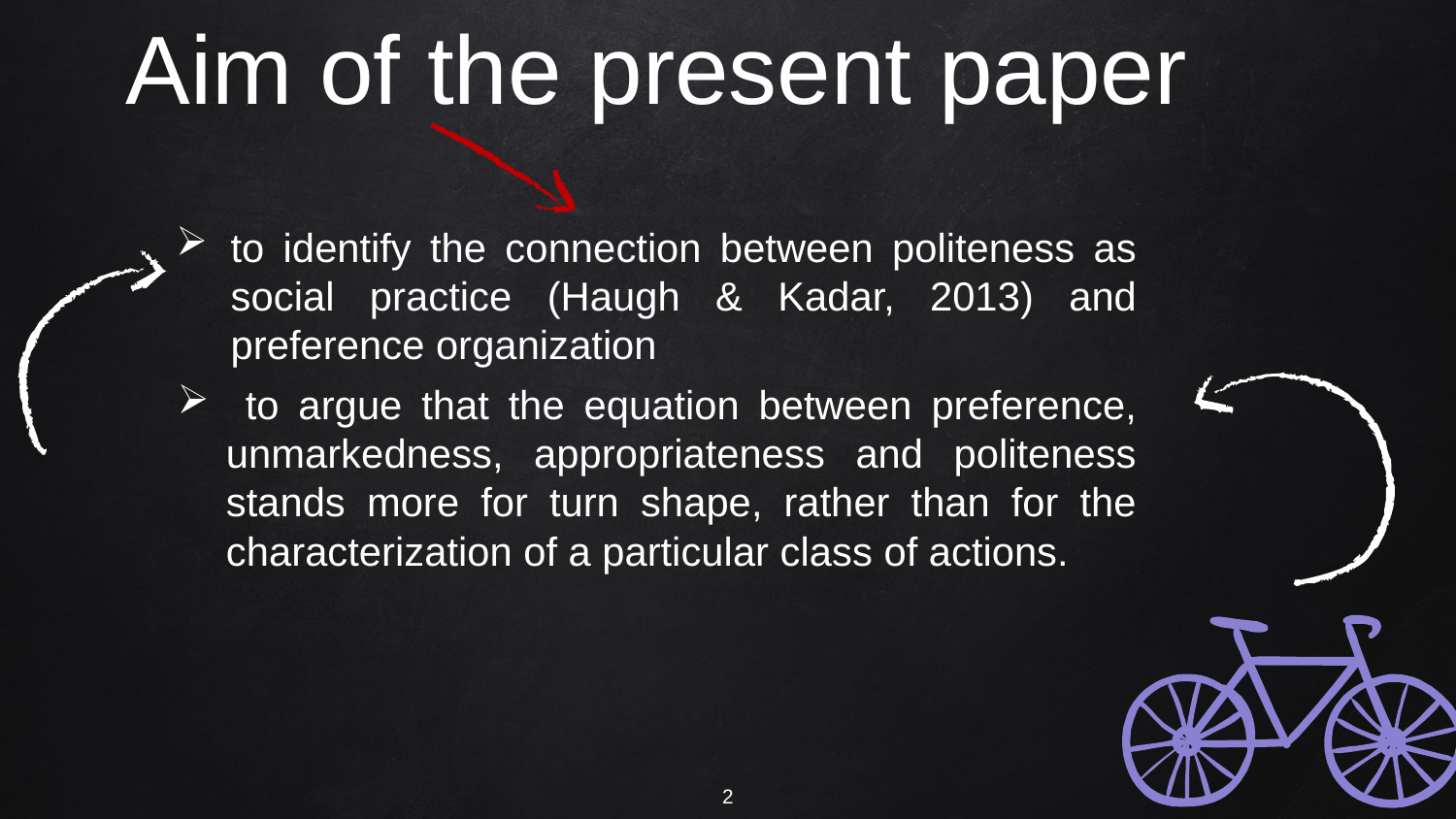

Aim of the present paper

to identify the connection between politeness as social practice (Haugh & Kadar, 2013) and preference organization
 to argue that the equation between preference, unmarkedness, appropriateness and politeness stands more for turn shape, rather than for the characterization of a particular class of actions.

2